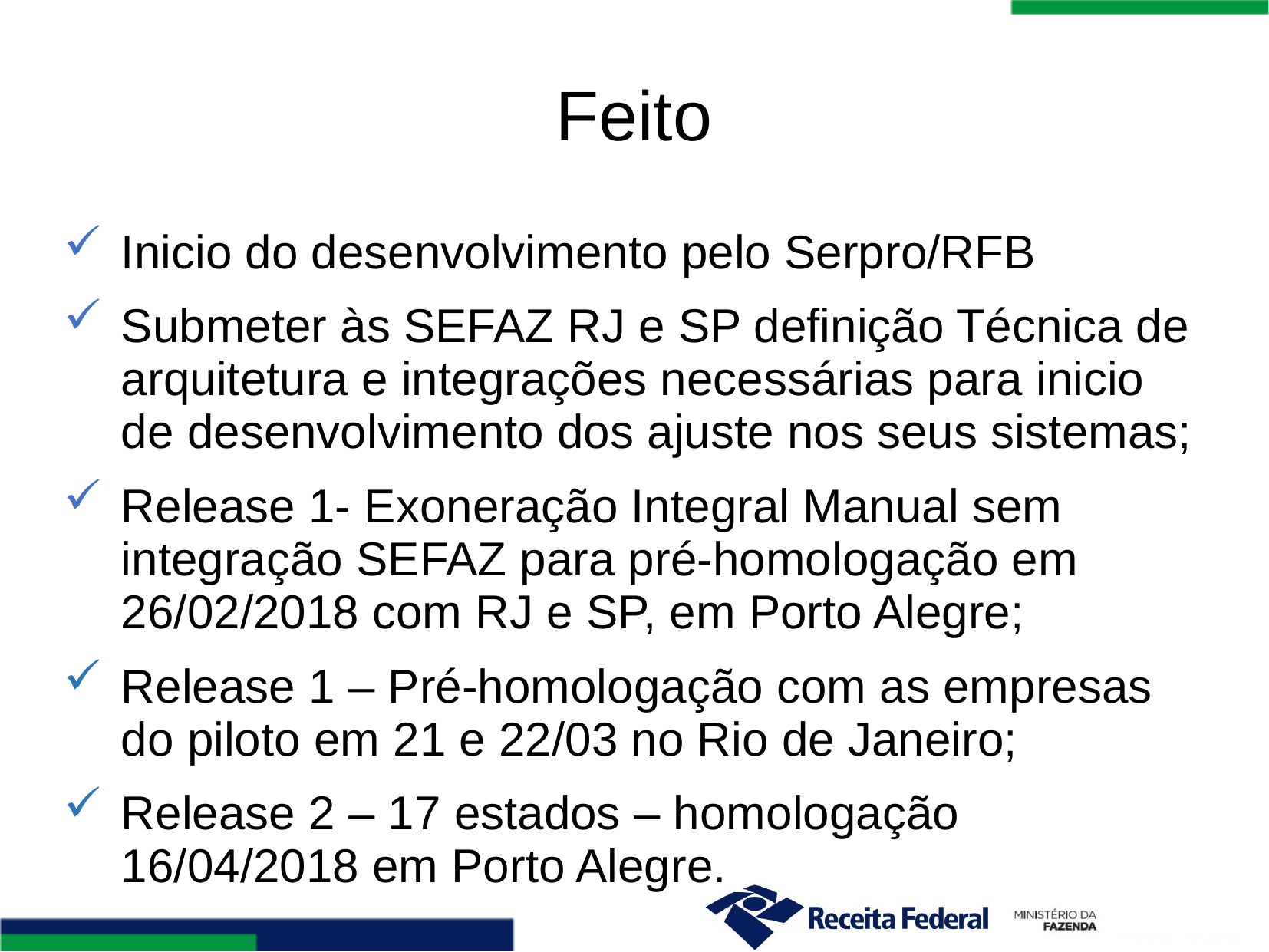

# Feito
Inicio do desenvolvimento pelo Serpro/RFB
Submeter às SEFAZ RJ e SP definição Técnica de arquitetura e integrações necessárias para inicio de desenvolvimento dos ajuste nos seus sistemas;
Release 1- Exoneração Integral Manual sem integração SEFAZ para pré-homologação em 26/02/2018 com RJ e SP, em Porto Alegre;
Release 1 – Pré-homologação com as empresas do piloto em 21 e 22/03 no Rio de Janeiro;
Release 2 – 17 estados – homologação 16/04/2018 em Porto Alegre.